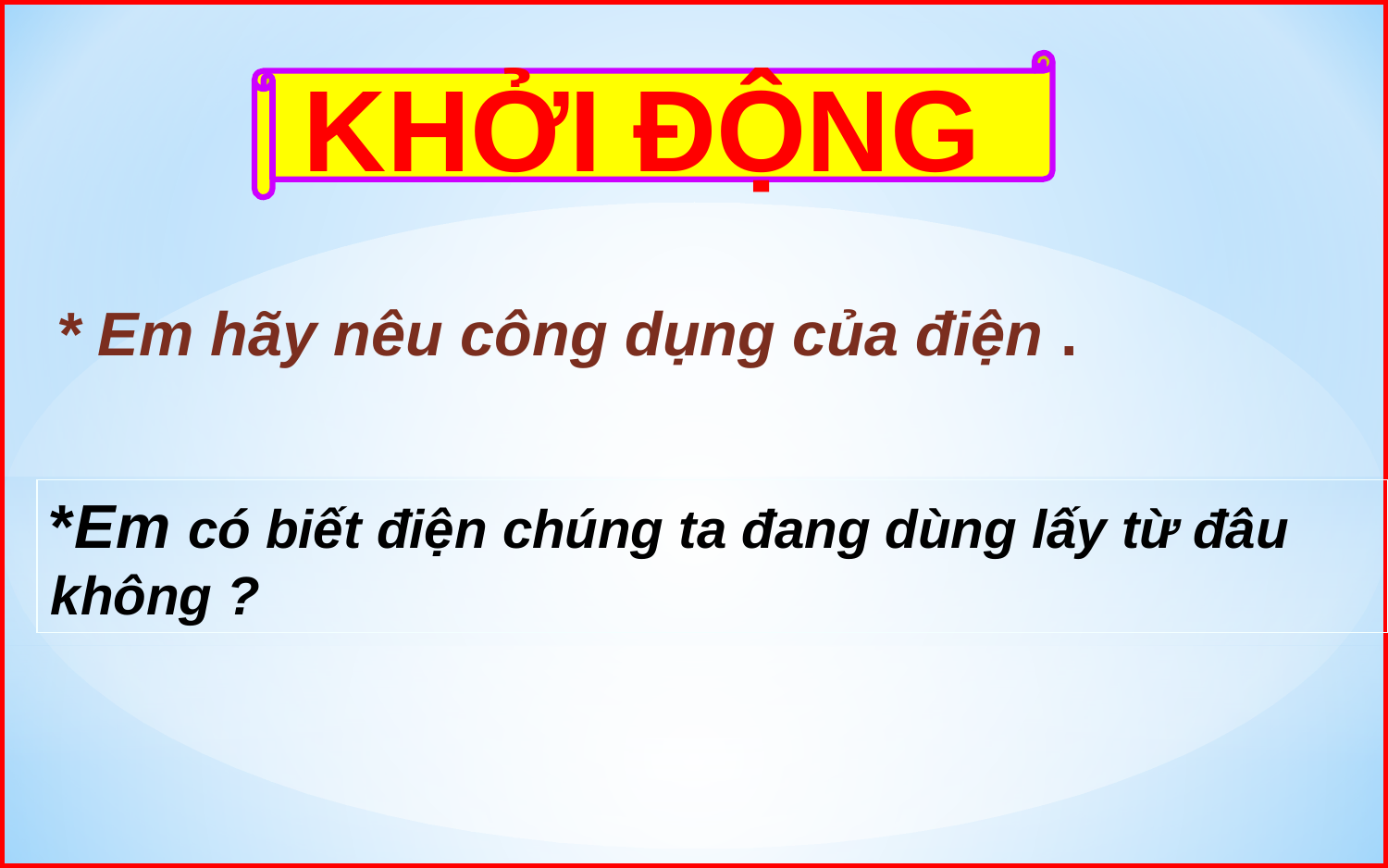

KHỞI ĐỘNG

 * Em hãy nêu công dụng của điện .
*Em có biết điện chúng ta đang dùng lấy từ đâu không ?